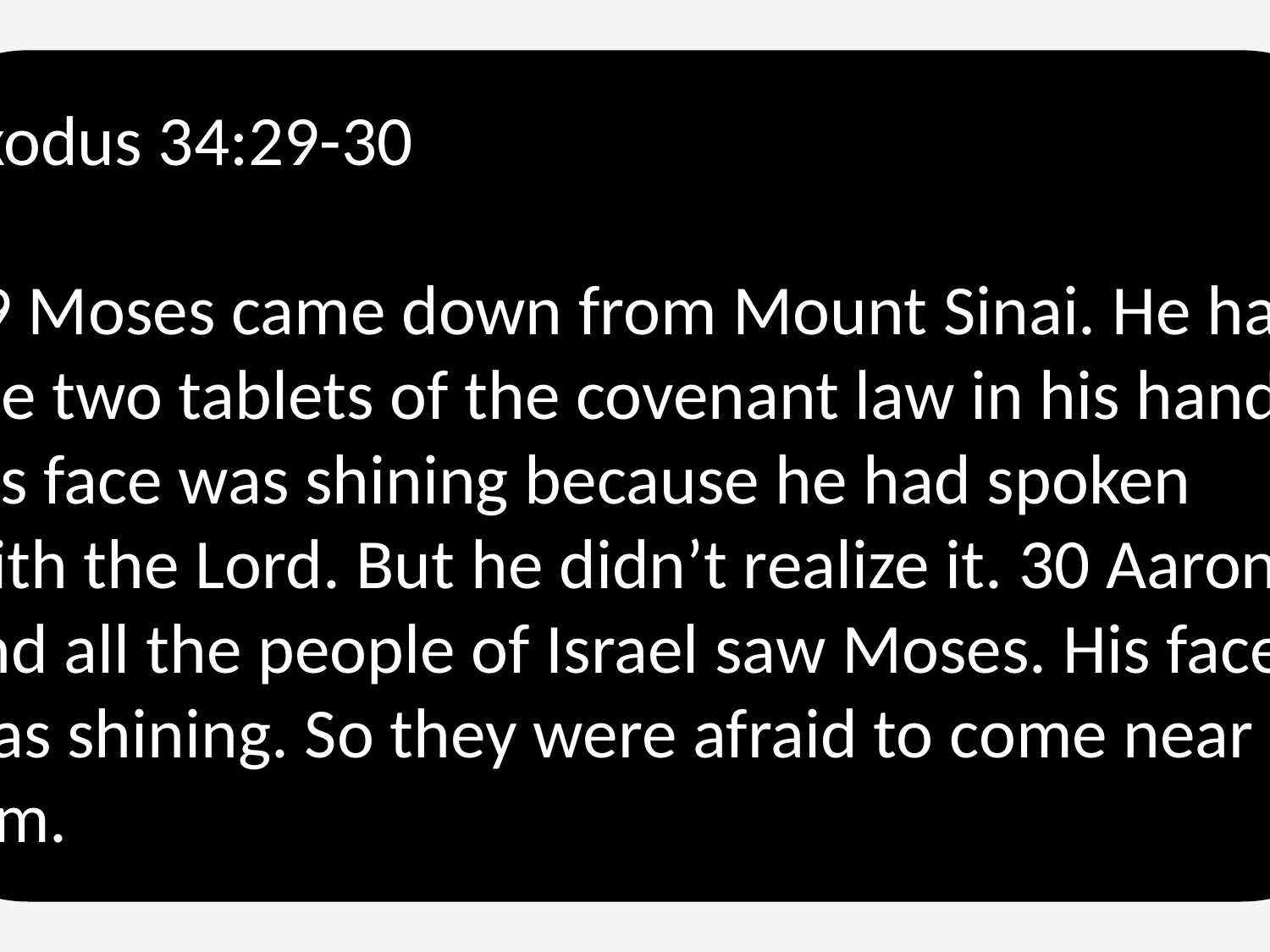

Exodus 34:29-30

29 Moses came down from Mount Sinai. He had the two tablets of the covenant law in his hands. His face was shining because he had spoken with the Lord. But he didn’t realize it. 30 Aaron and all the people of Israel saw Moses. His face was shining. So they were afraid to come near him.